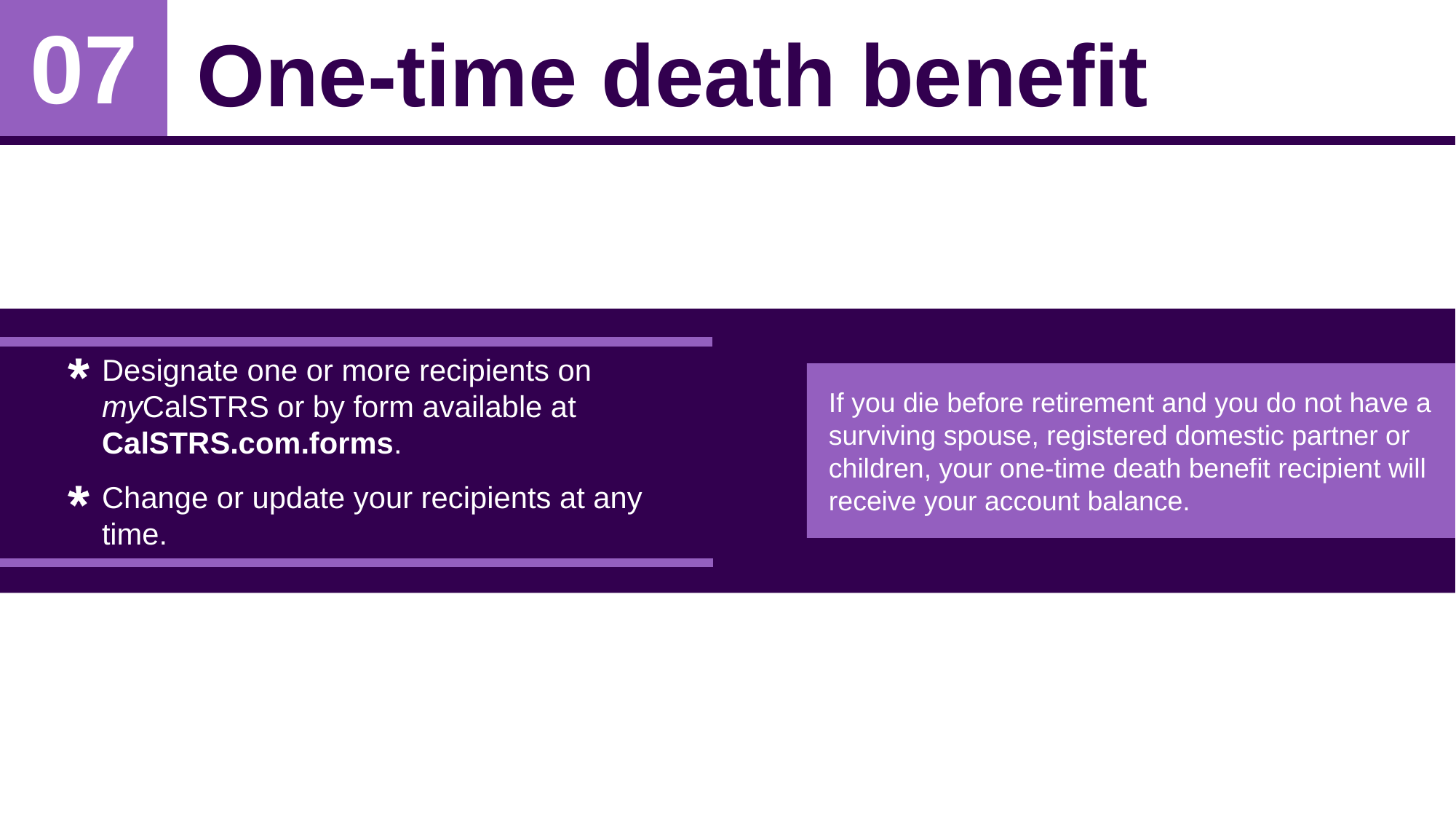

One-time death benefit
07

Designate one or more recipients on myCalSTRS or by form available at CalSTRS.com.forms.
Change or update your recipients at any time.
If you die before retirement and you do not have a surviving spouse, registered domestic partner or children, your one-time death benefit recipient will receive your account balance.